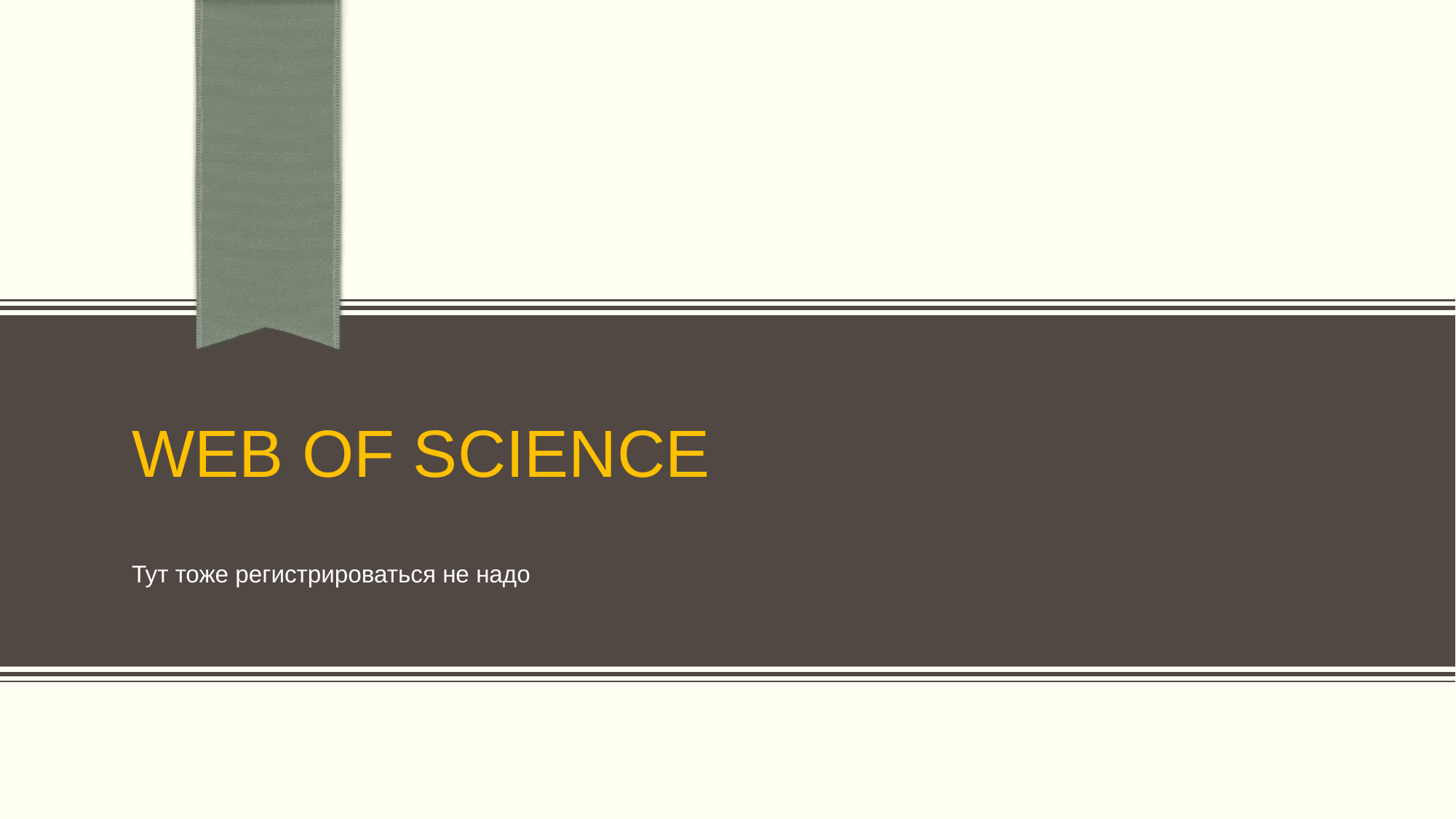

# Web of science
Тут тоже регистрироваться не надо